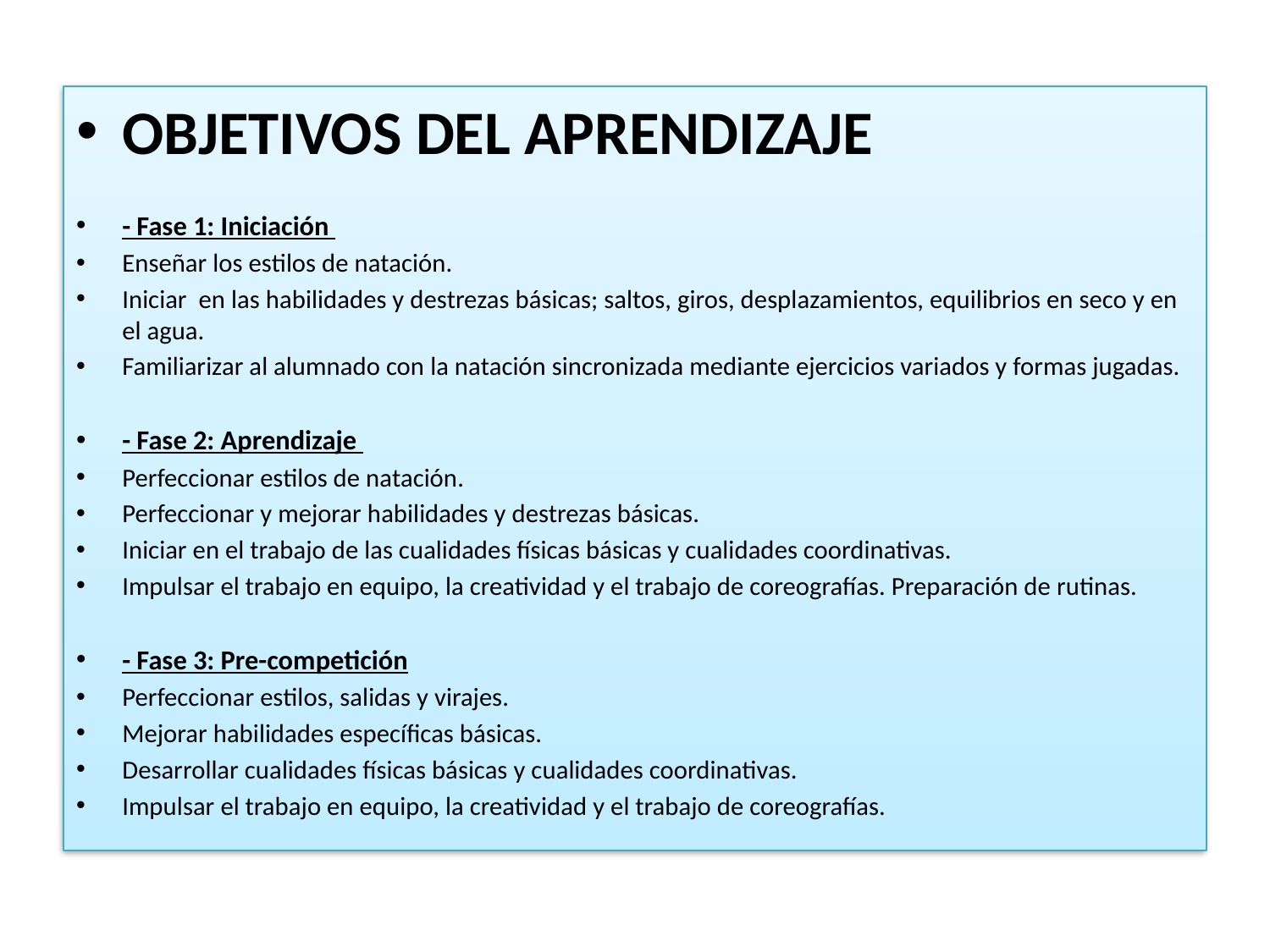

OBJETIVOS DEL APRENDIZAJE

- Fase 1: Iniciación
Enseñar los estilos de natación.
Iniciar  en las habilidades y destrezas básicas; saltos, giros, desplazamientos, equilibrios en seco y en el agua.
Familiarizar al alumnado con la natación sincronizada mediante ejercicios variados y formas jugadas.

- Fase 2: Aprendizaje
Perfeccionar estilos de natación.
Perfeccionar y mejorar habilidades y destrezas básicas.
Iniciar en el trabajo de las cualidades físicas básicas y cualidades coordinativas.
Impulsar el trabajo en equipo, la creatividad y el trabajo de coreografías. Preparación de rutinas.

- Fase 3: Pre-competición
Perfeccionar estilos, salidas y virajes.
Mejorar habilidades específicas básicas.
Desarrollar cualidades físicas básicas y cualidades coordinativas.
Impulsar el trabajo en equipo, la creatividad y el trabajo de coreografías.